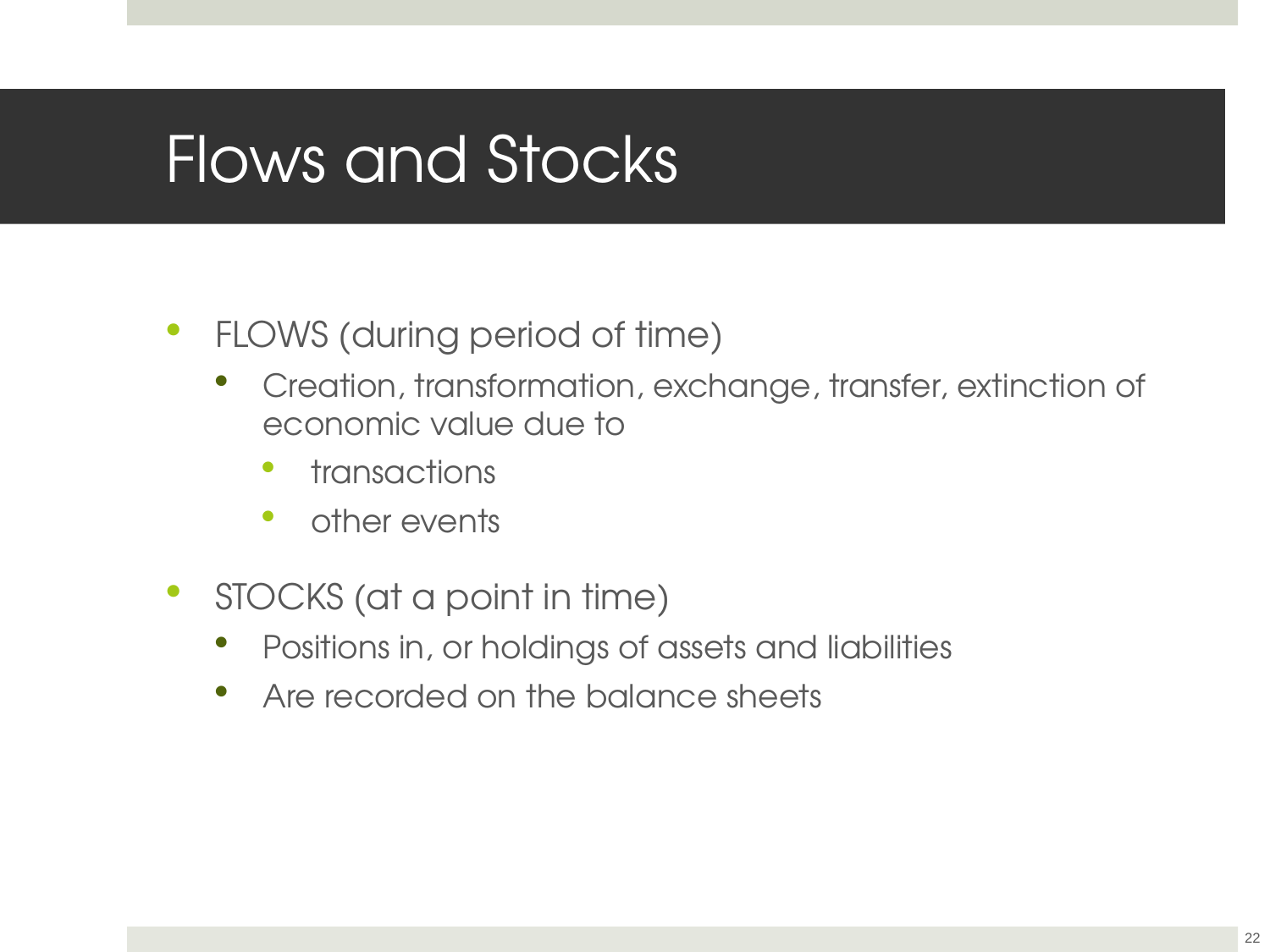

# Flows and Stocks
FLOWS (during period of time)
Creation, transformation, exchange, transfer, extinction of economic value due to
transactions
other events
STOCKS (at a point in time)
Positions in, or holdings of assets and liabilities
Are recorded on the balance sheets
22